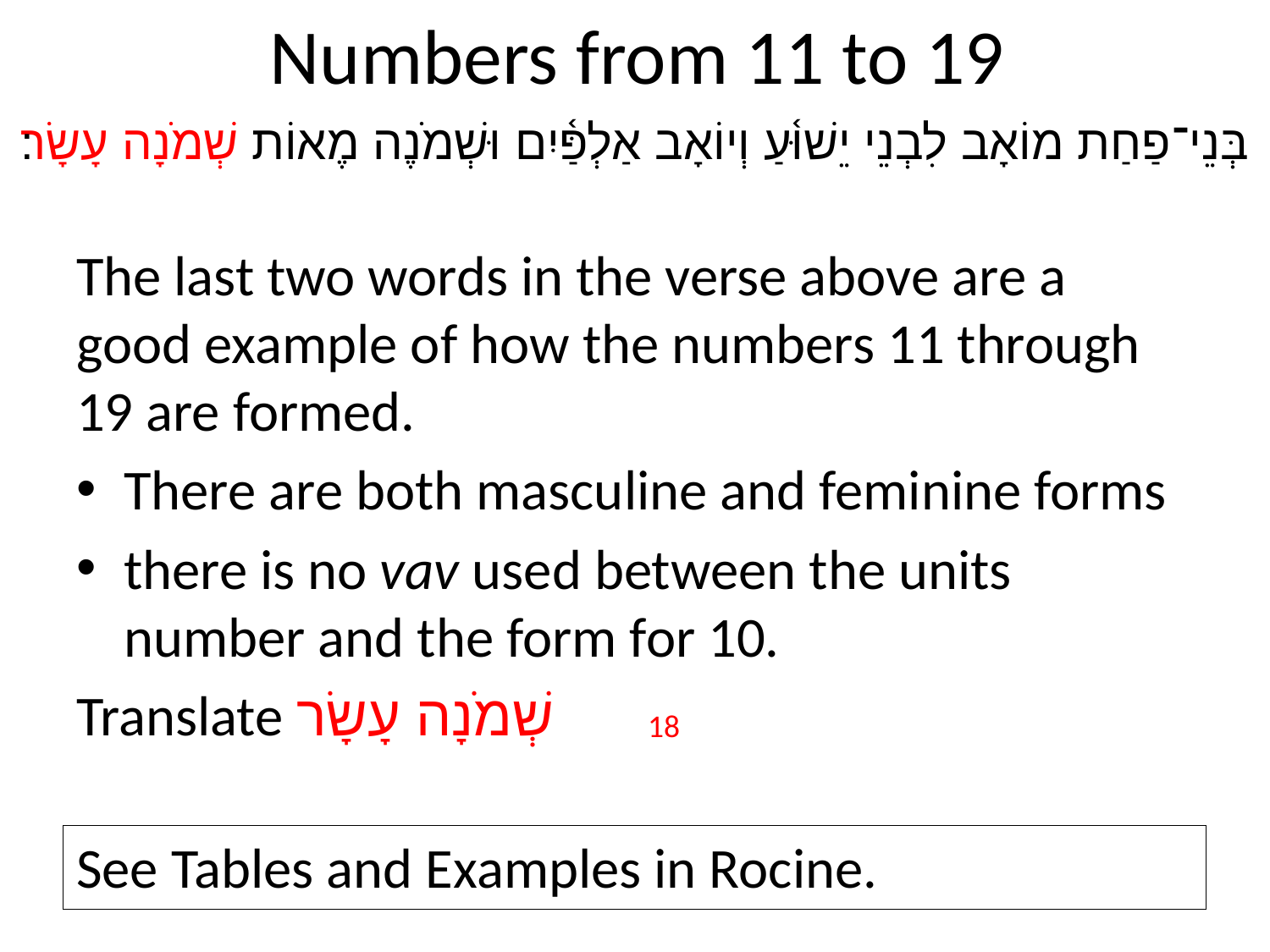

# Numbers from 11 to 19
בְּנֵי־פַחַת מוֹאָב לִבְנֵי יֵשׁוּ֫עַ וְיוֹאָב אַלְפַּ֫יִם וּשְׁמֹנֶה מֶאוֹת שְׁמֹנָה עָשָׂר׃
The last two words in the verse above are a good example of how the numbers 11 through 19 are formed.
There are both masculine and feminine forms
there is no vav used between the units number and the form for 10.
Translate שְׁמֹנָה עָשָׂר
18
See Tables and Examples in Rocine.